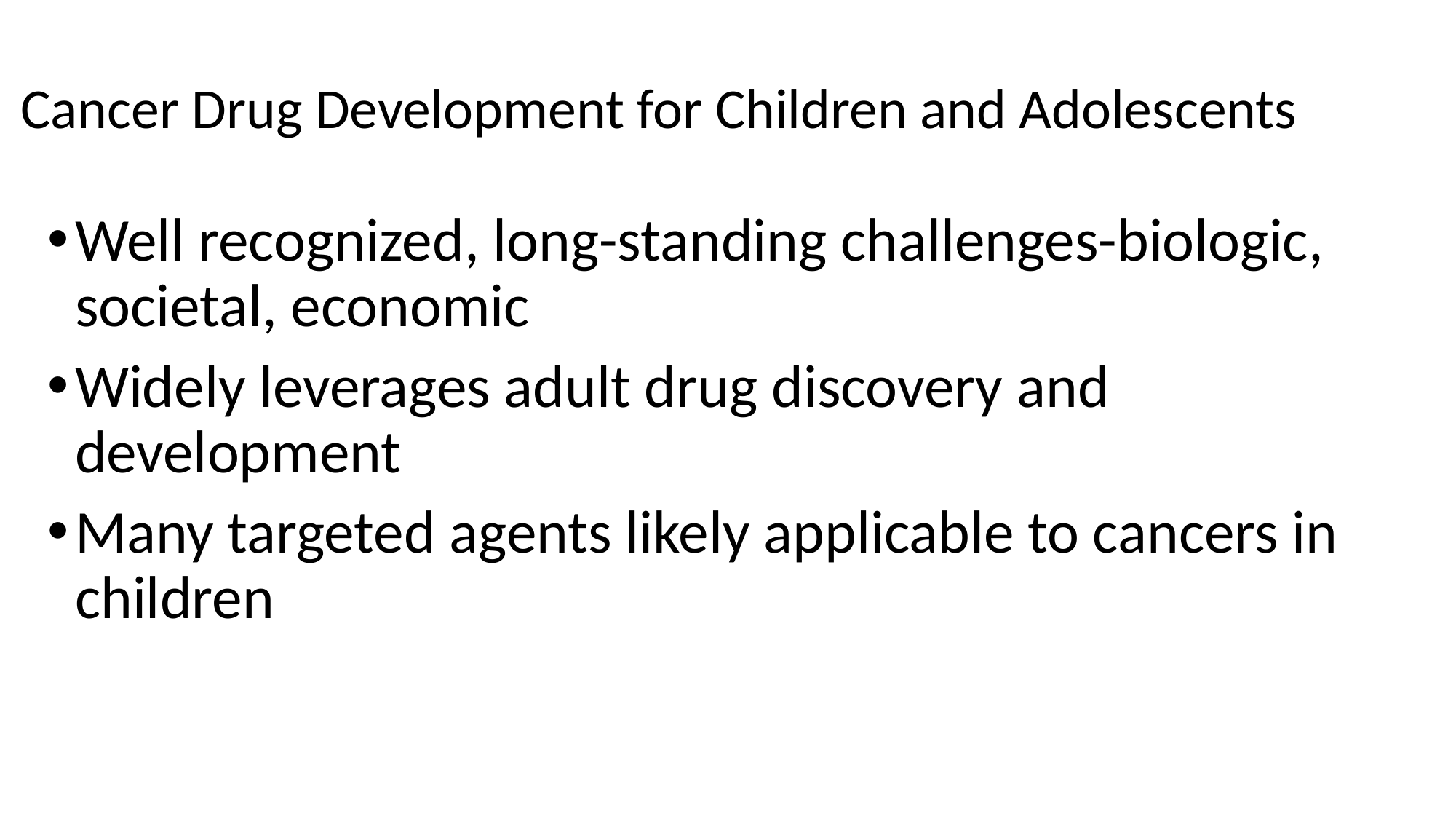

# Cancer Drug Development for Children and Adolescents
Well recognized, long-standing challenges-biologic, societal, economic
Widely leverages adult drug discovery and development
Many targeted agents likely applicable to cancers in children